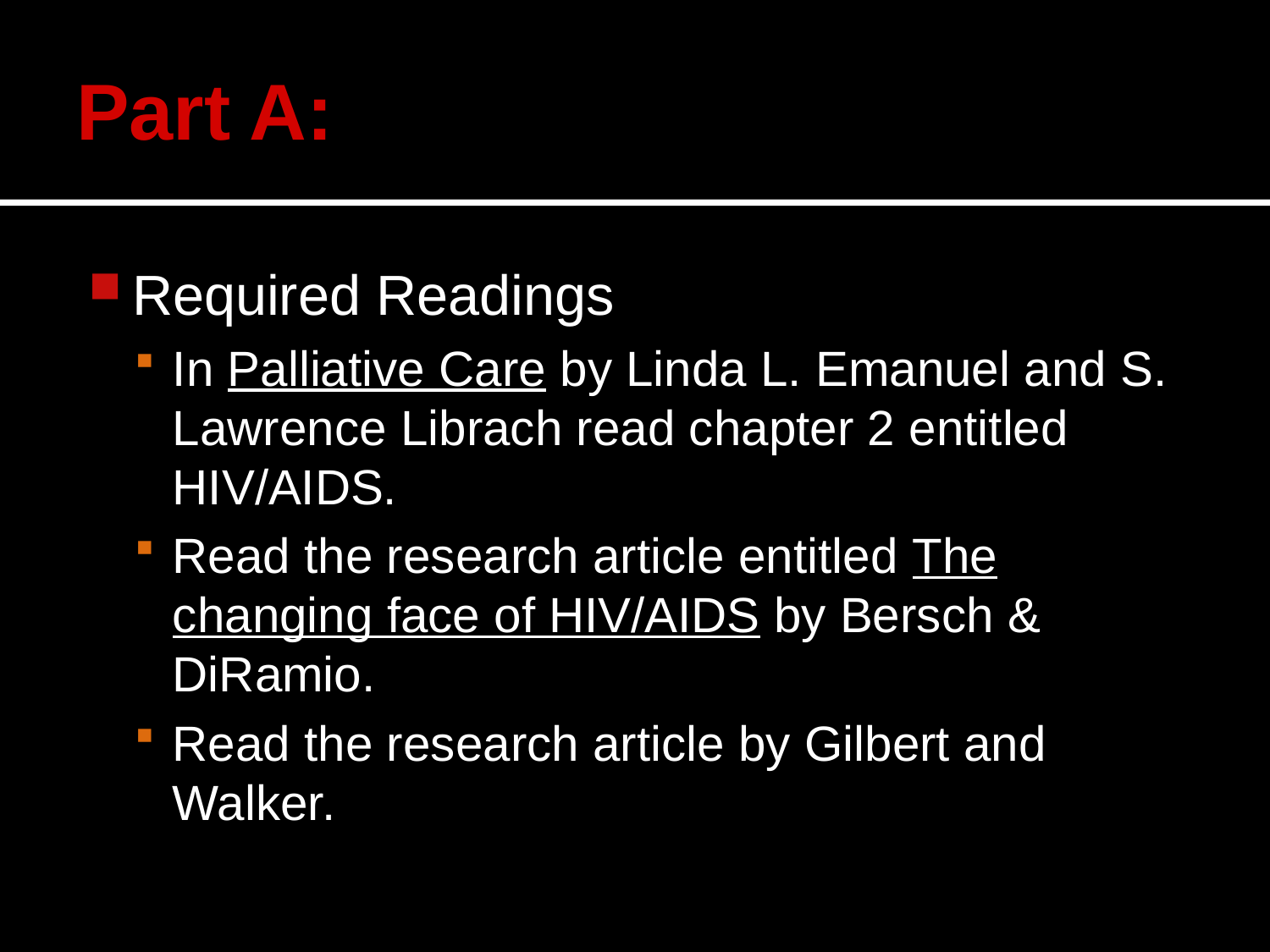

# Part A:
Required Readings
In Palliative Care by Linda L. Emanuel and S. Lawrence Librach read chapter 2 entitled HIV/AIDS.
Read the research article entitled The changing face of HIV/AIDS by Bersch & DiRamio.
Read the research article by Gilbert and Walker.